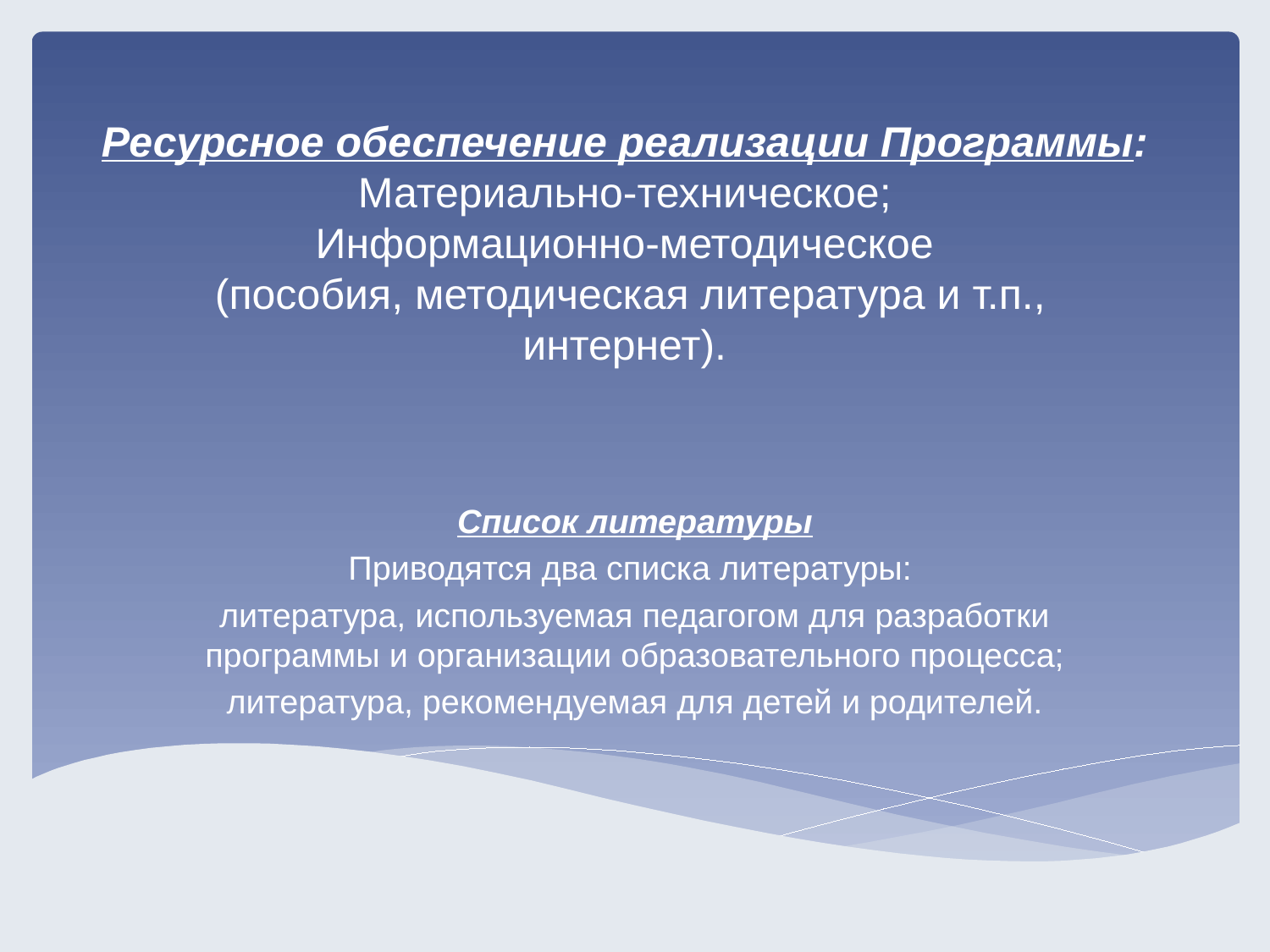

# Ресурсное обеспечение реализации Программы: Материально-техническое; Информационно-методическое (пособия, методическая литература и т.п., интернет).
Список литературы
Приводятся два списка литературы:
литература, используемая педагогом для разработки программы и организации образовательного процесса;
литература, рекомендуемая для детей и родителей.